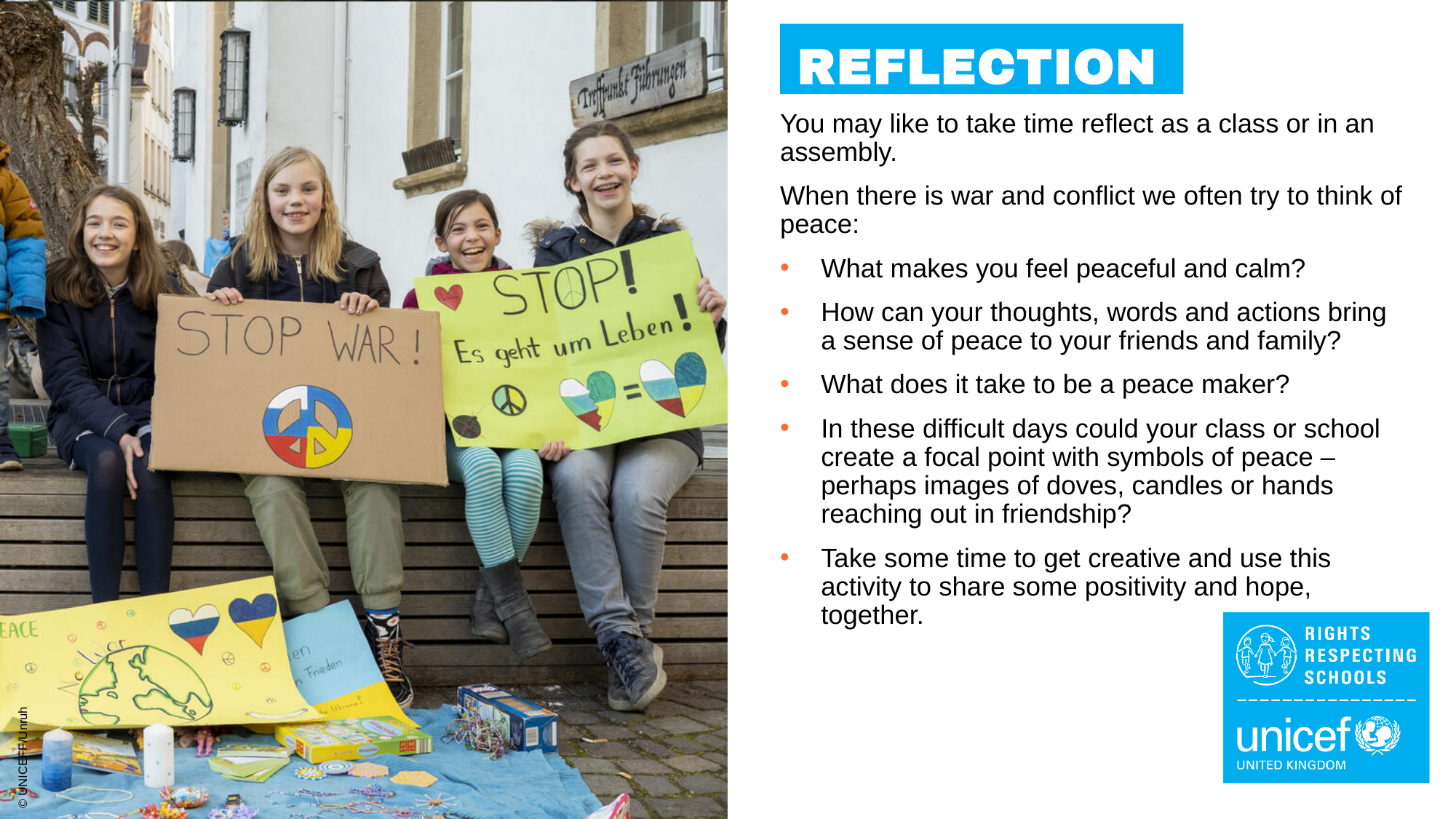

REFLECTION
You may like to take time reflect as a class or in an assembly.
When there is war and conflict we often try to think of peace:
What makes you feel peaceful and calm?
How can your thoughts, words and actions bring a sense of peace to your friends and family?
What does it take to be a peace maker?
In these difficult days could your class or school create a focal point with symbols of peace – perhaps images of doves, candles or hands reaching out in friendship?
Take some time to get creative and use this activity to share some positivity and hope, together.

© UNICEFF/Unruh